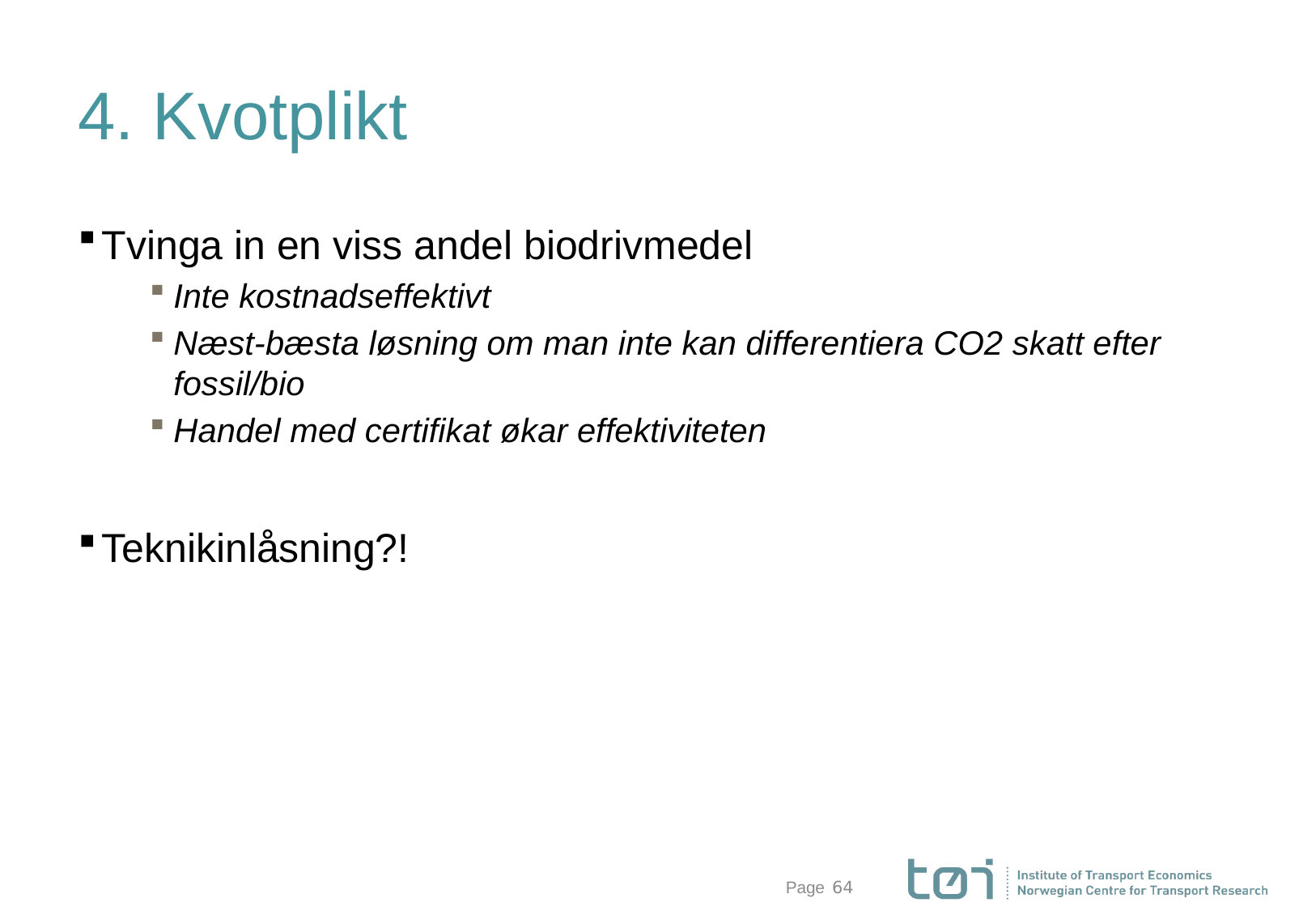

# 4. Kvotplikt
Tvinga in en viss andel biodrivmedel
Inte kostnadseffektivt
Næst-bæsta løsning om man inte kan differentiera CO2 skatt efter fossil/bio
Handel med certifikat økar effektiviteten

Teknikinlåsning?!
64